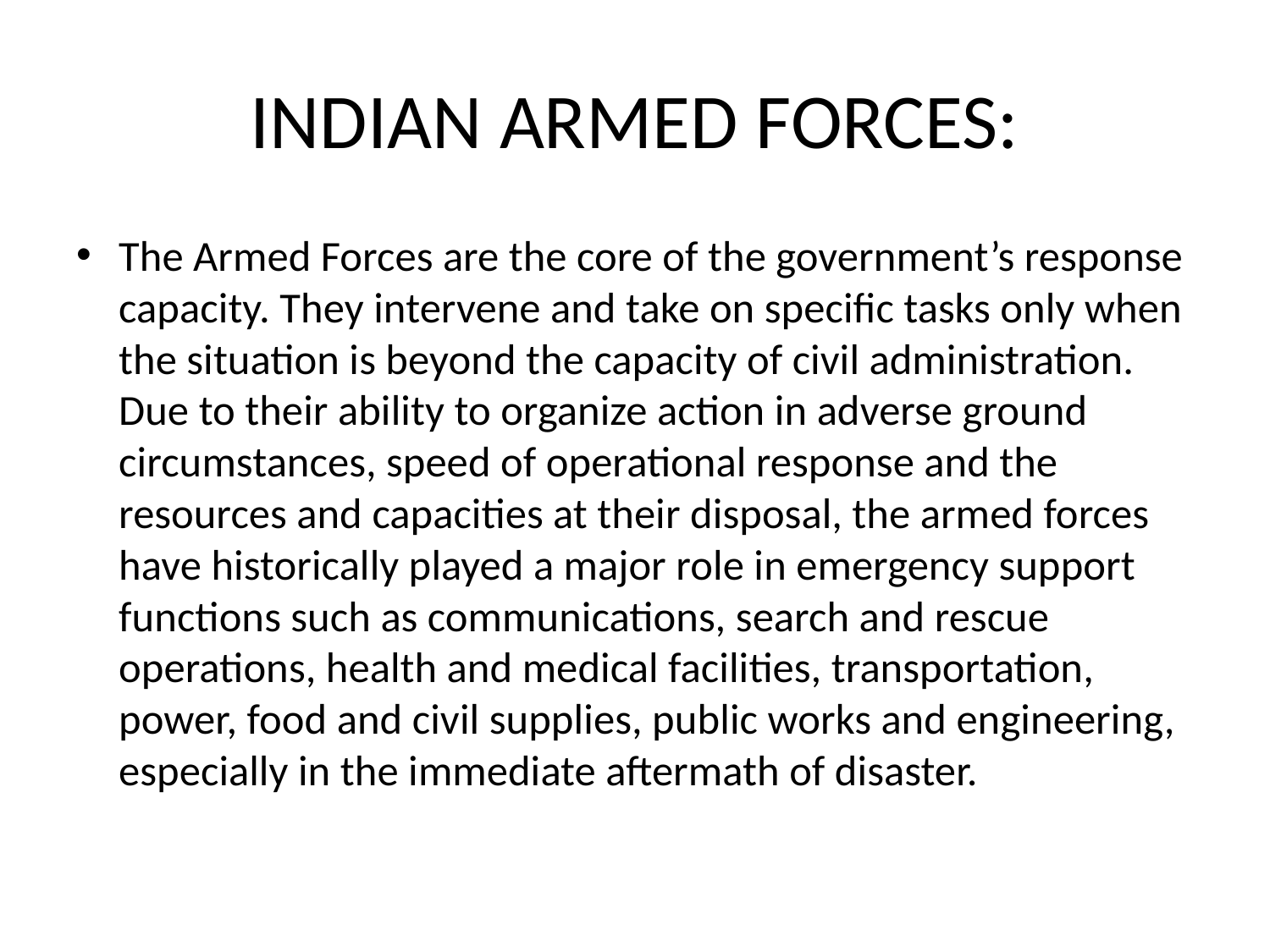

# INDIAN ARMED FORCES:
The Armed Forces are the core of the government’s response capacity. They intervene and take on specific tasks only when the situation is beyond the capacity of civil administration. Due to their ability to organize action in adverse ground circumstances, speed of operational response and the resources and capacities at their disposal, the armed forces have historically played a major role in emergency support functions such as communications, search and rescue operations, health and medical facilities, transportation, power, food and civil supplies, public works and engineering, especially in the immediate aftermath of disaster.